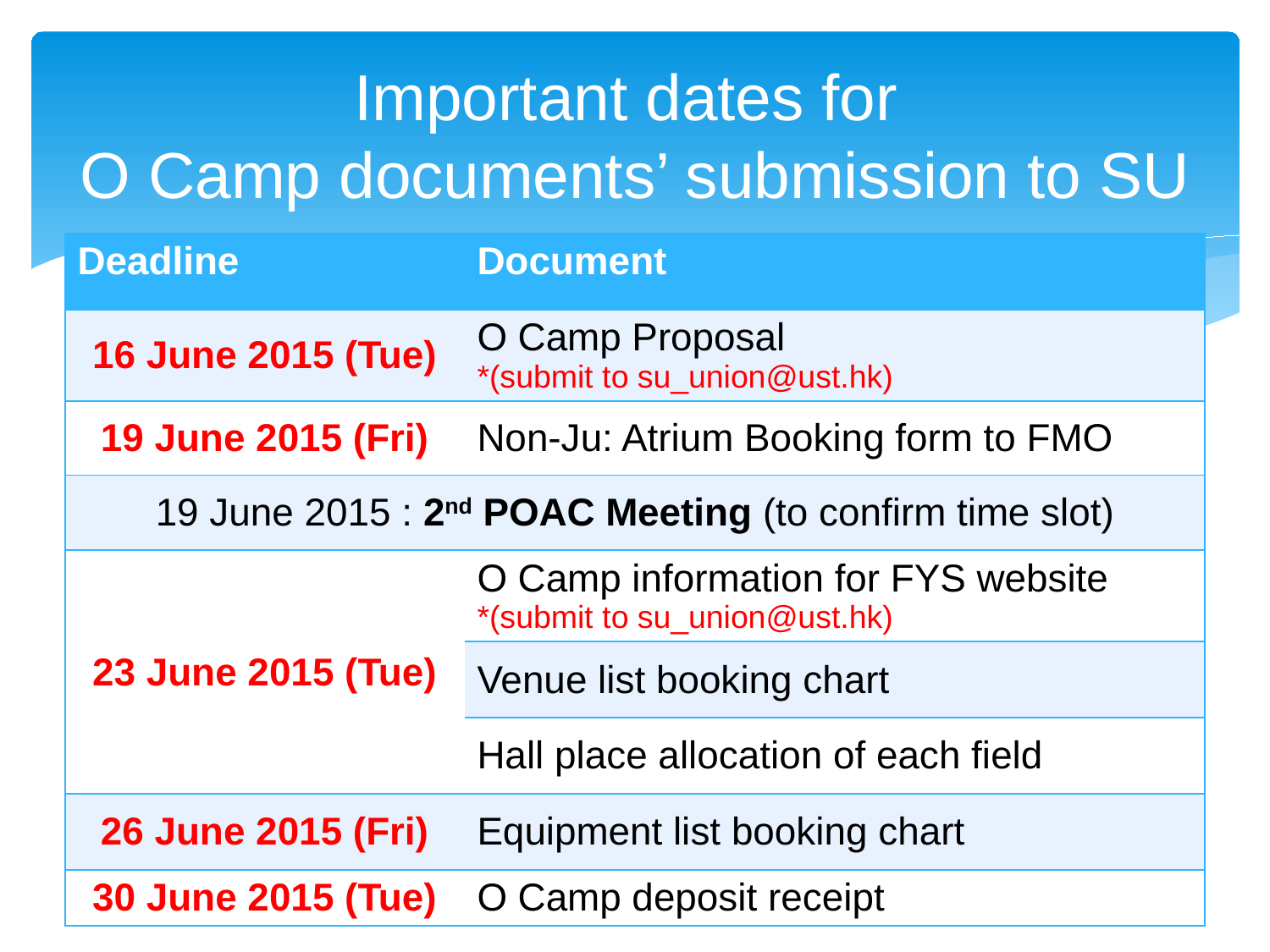

# Important dates for O Camp documents’ submission to SU
| Deadline | Document |
| --- | --- |
| 16 June 2015 (Tue) | O Camp Proposal \*(submit to su\_union@ust.hk) |
| 19 June 2015 (Fri) | Non-Ju: Atrium Booking form to FMO |
| 19 June 2015 : 2nd POAC Meeting (to confirm time slot) |  |
| 23 June 2015 (Tue) | O Camp information for FYS website \*(submit to su\_union@ust.hk) |
|  | Venue list booking chart |
|  | Hall place allocation of each field |
| 26 June 2015 (Fri) | Equipment list booking chart |
| 30 June 2015 (Tue) | O Camp deposit receipt |